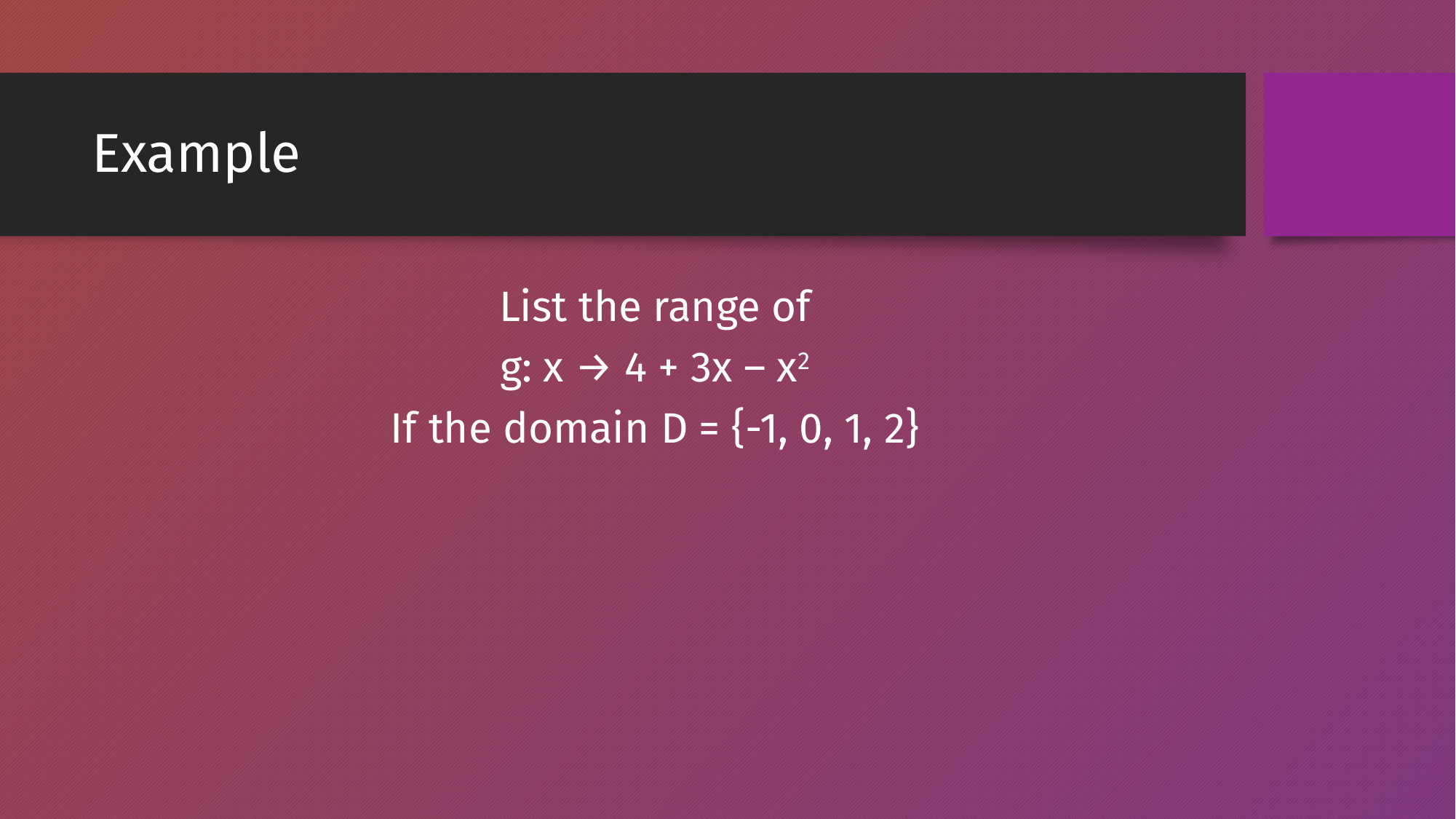

# Example
List the range of
g: x → 4 + 3x – x2
If the domain D = {-1, 0, 1, 2}